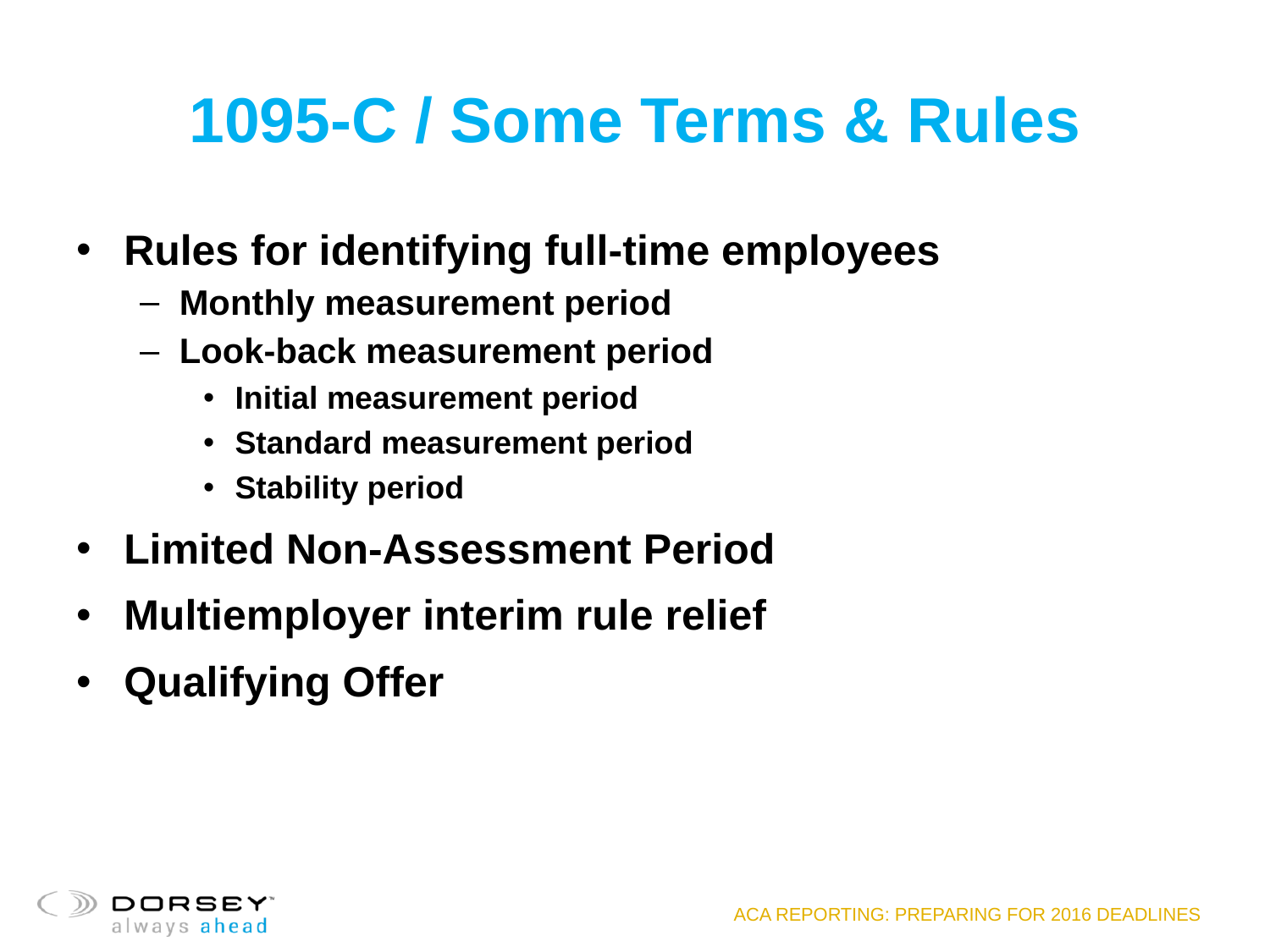

# 1095-C / Some Terms & Rules
Rules for identifying full-time employees
Monthly measurement period
Look-back measurement period
Initial measurement period
Standard measurement period
Stability period
Limited Non-Assessment Period
Multiemployer interim rule relief
Qualifying Offer